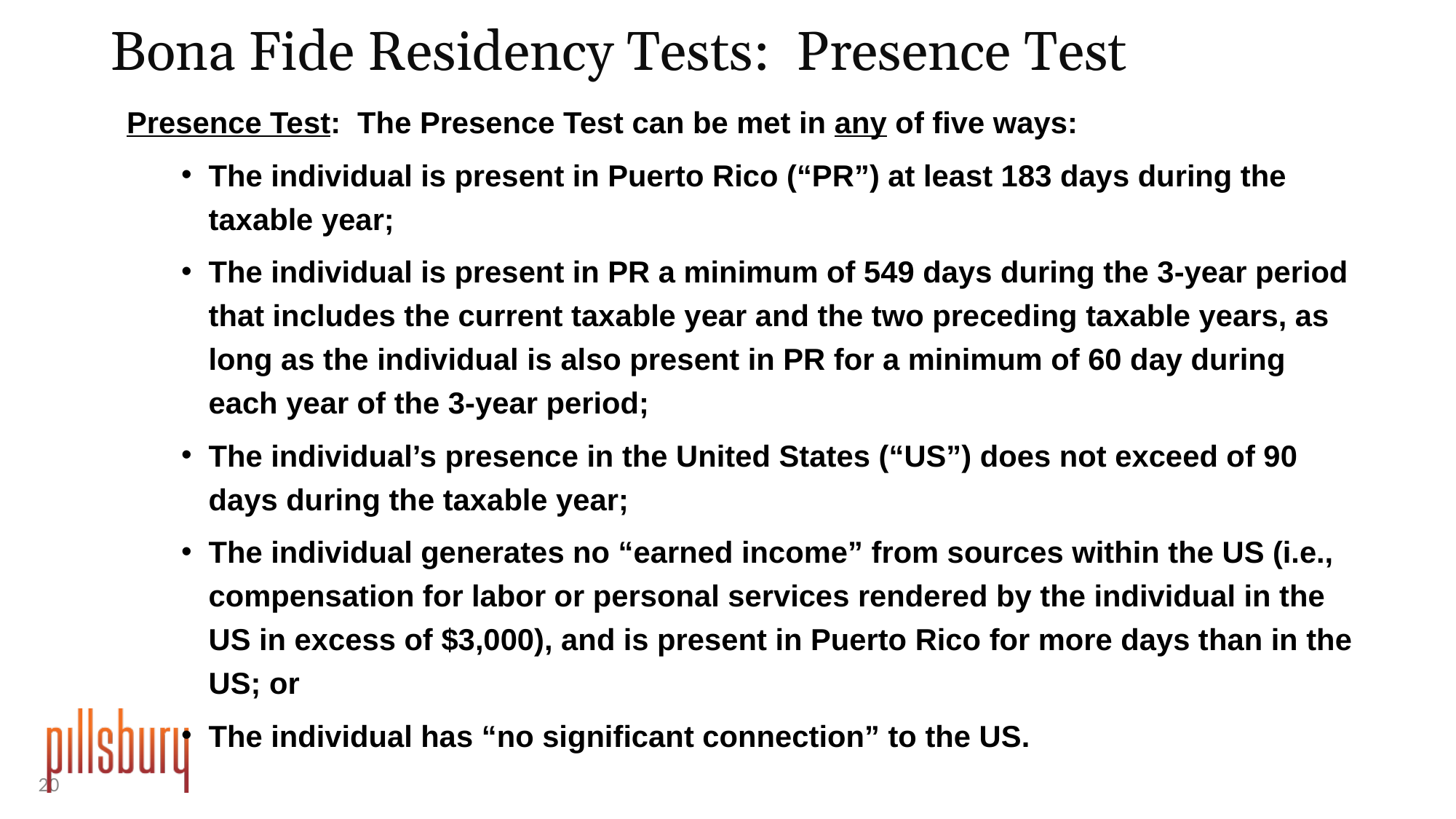

# Bona Fide Residency Tests:  Presence Test
Presence Test:  The Presence Test can be met in any of five ways:
The individual is present in Puerto Rico (“PR”) at least 183 days during the taxable year;
The individual is present in PR a minimum of 549 days during the 3-year period that includes the current taxable year and the two preceding taxable years, as long as the individual is also present in PR for a minimum of 60 day during each year of the 3-year period;
The individual’s presence in the United States (“US”) does not exceed of 90 days during the taxable year;
The individual generates no “earned income” from sources within the US (i.e., compensation for labor or personal services rendered by the individual in the US in excess of $3,000), and is present in Puerto Rico for more days than in the US; or
The individual has “no significant connection” to the US.